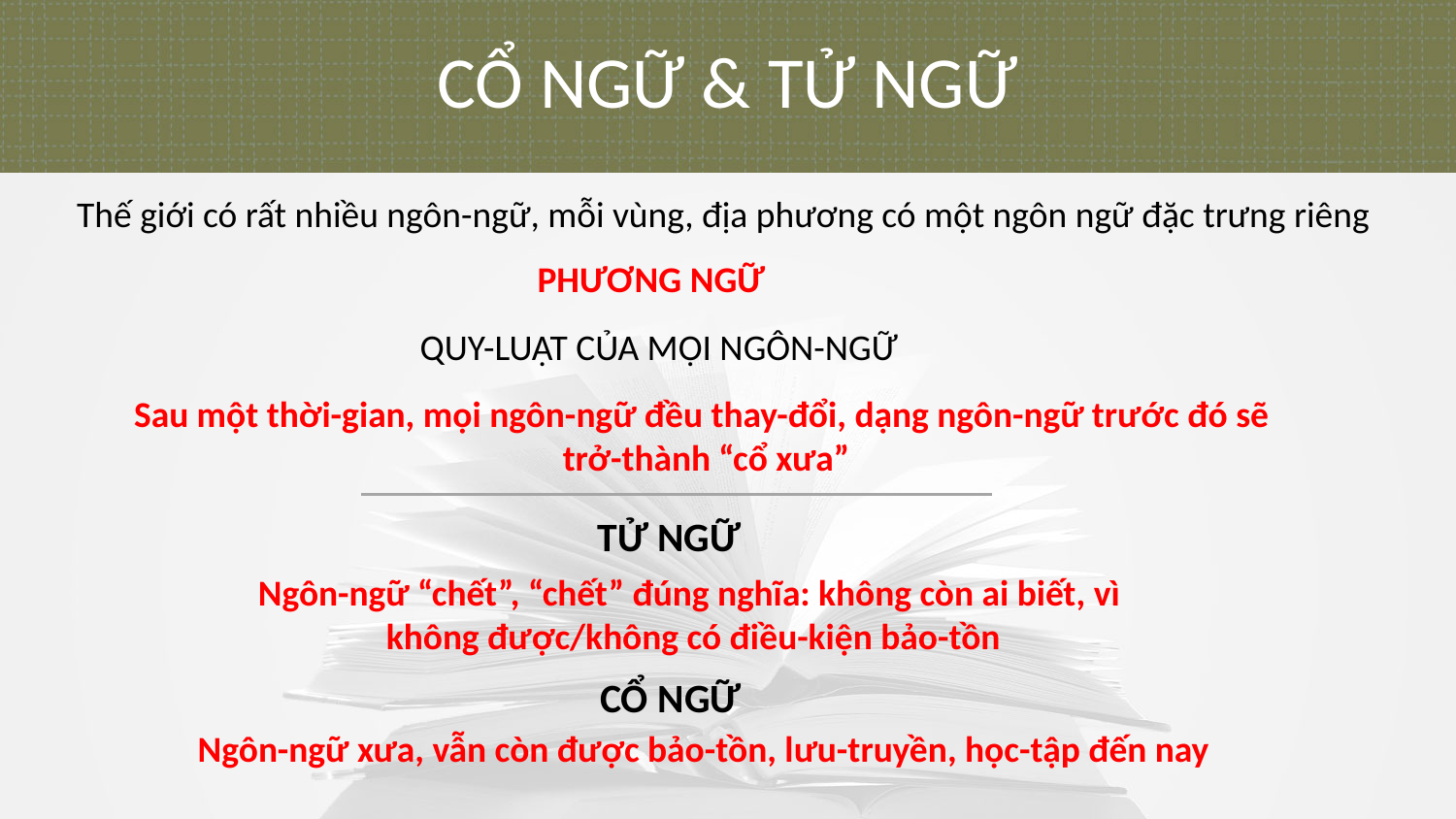

CỔ NGỮ & TỬ NGỮ
Thế giới có rất nhiều ngôn-ngữ, mỗi vùng, địa phương có một ngôn ngữ đặc trưng riêng
PHƯƠNG NGỮ
QUY-LUẬT CỦA MỌI NGÔN-NGỮ
Sau một thời-gian, mọi ngôn-ngữ đều thay-đổi, dạng ngôn-ngữ trước đó sẽ
trở-thành “cổ xưa”
TỬ NGỮ
Ngôn-ngữ “chết”, “chết” đúng nghĩa: không còn ai biết, vì
không được/không có điều-kiện bảo-tồn
CỔ NGỮ
Ngôn-ngữ xưa, vẫn còn được bảo-tồn, lưu-truyền, học-tập đến nay